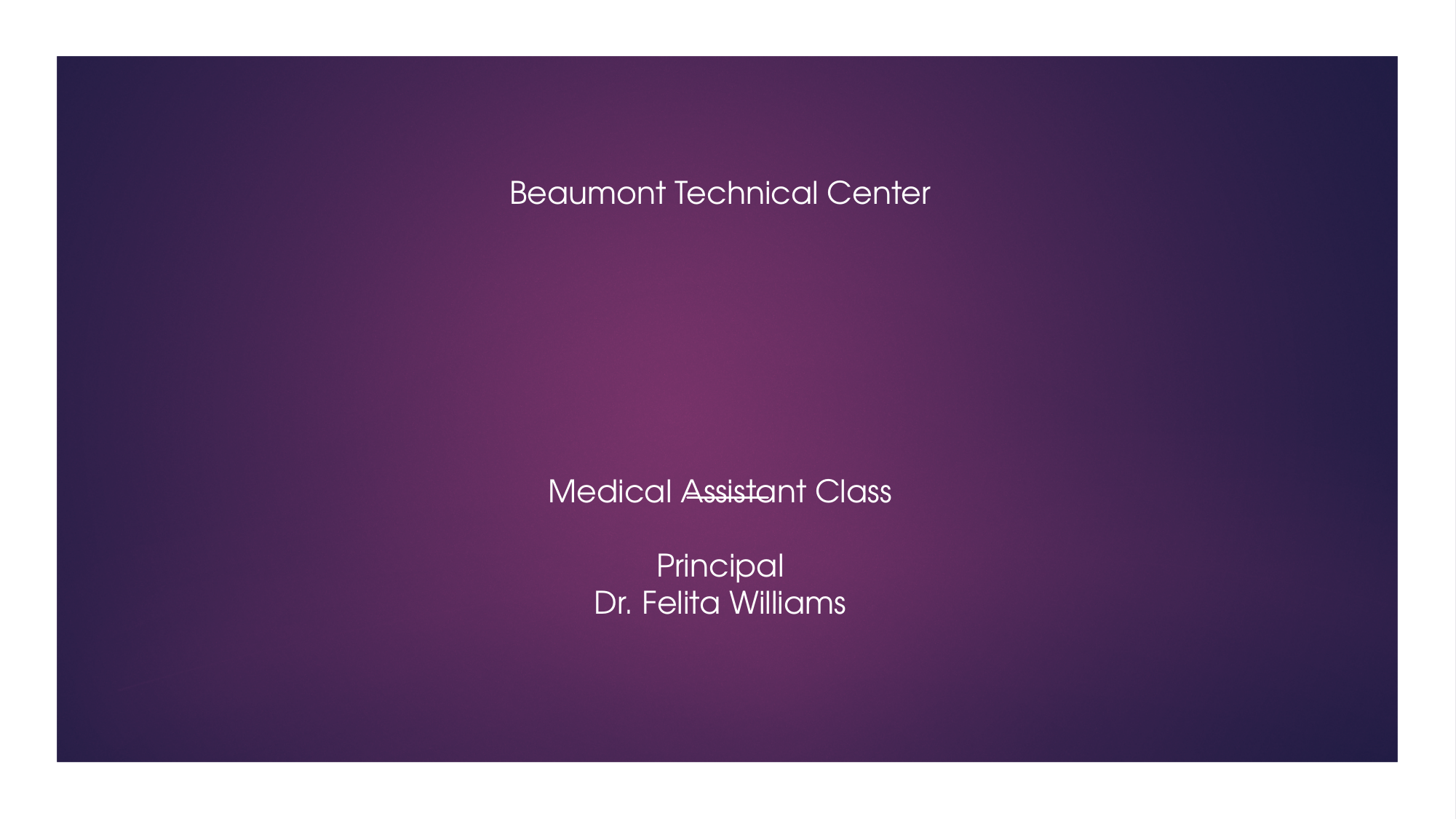

# Beaumont Technical Center Medical Assistant Class Principal Dr. Felita Williams